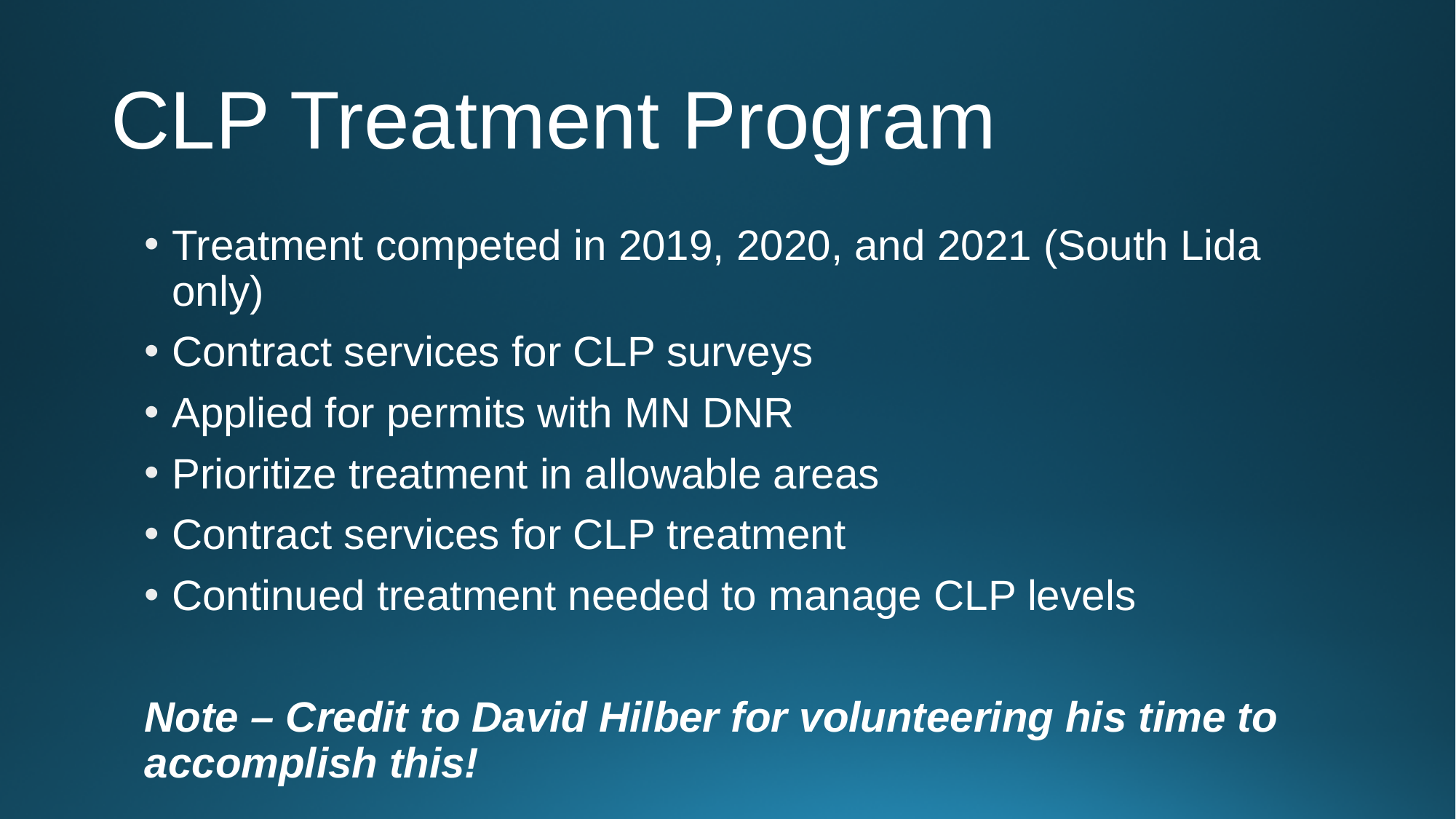

# CLP Treatment Program
Treatment competed in 2019, 2020, and 2021 (South Lida only)
Contract services for CLP surveys
Applied for permits with MN DNR
Prioritize treatment in allowable areas
Contract services for CLP treatment
Continued treatment needed to manage CLP levels

Note – Credit to David Hilber for volunteering his time to accomplish this!